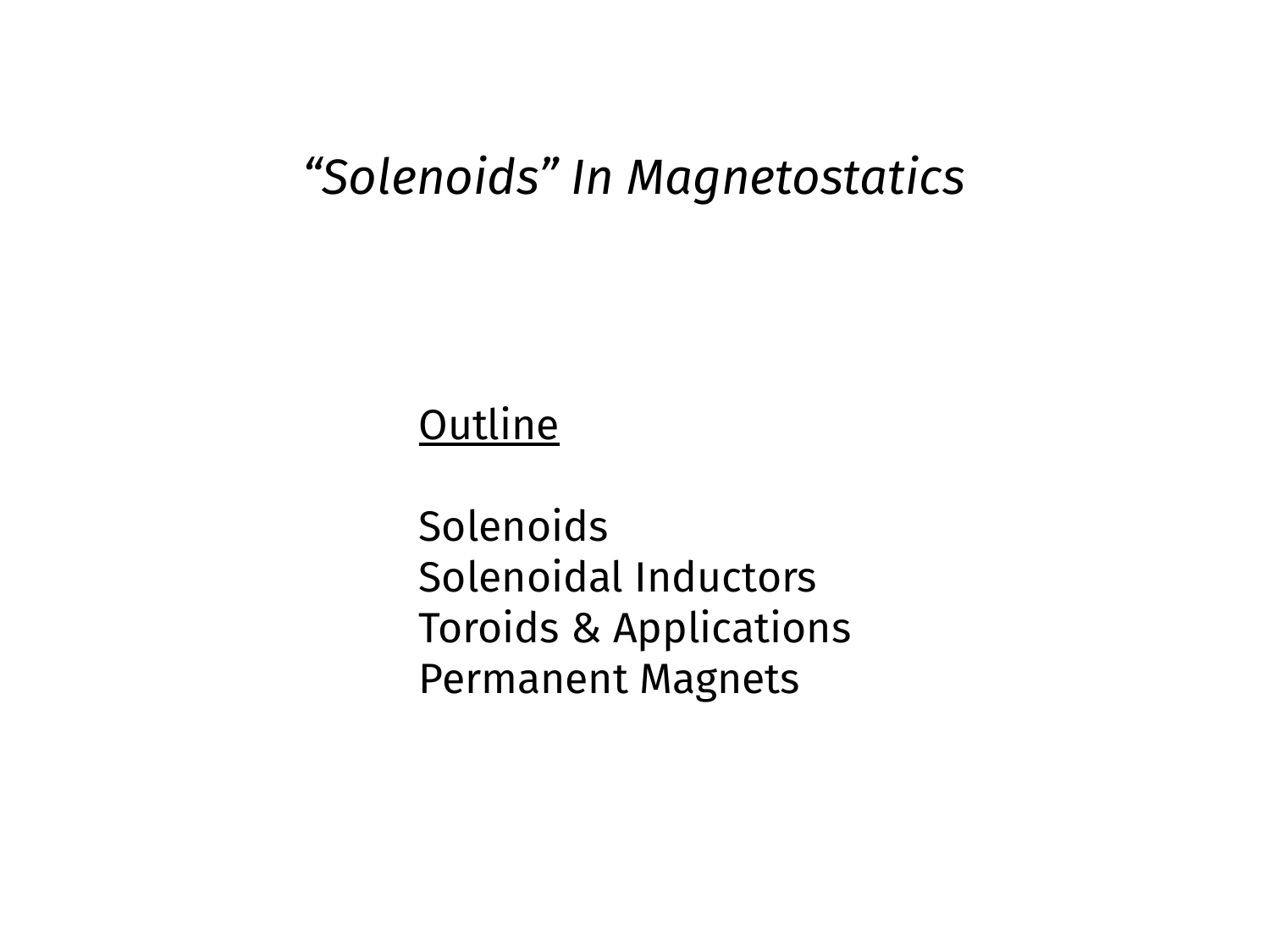

“Solenoids” In Magnetostatics
Outline

Solenoids
Solenoidal Inductors
Toroids & Applications
Permanent Magnets